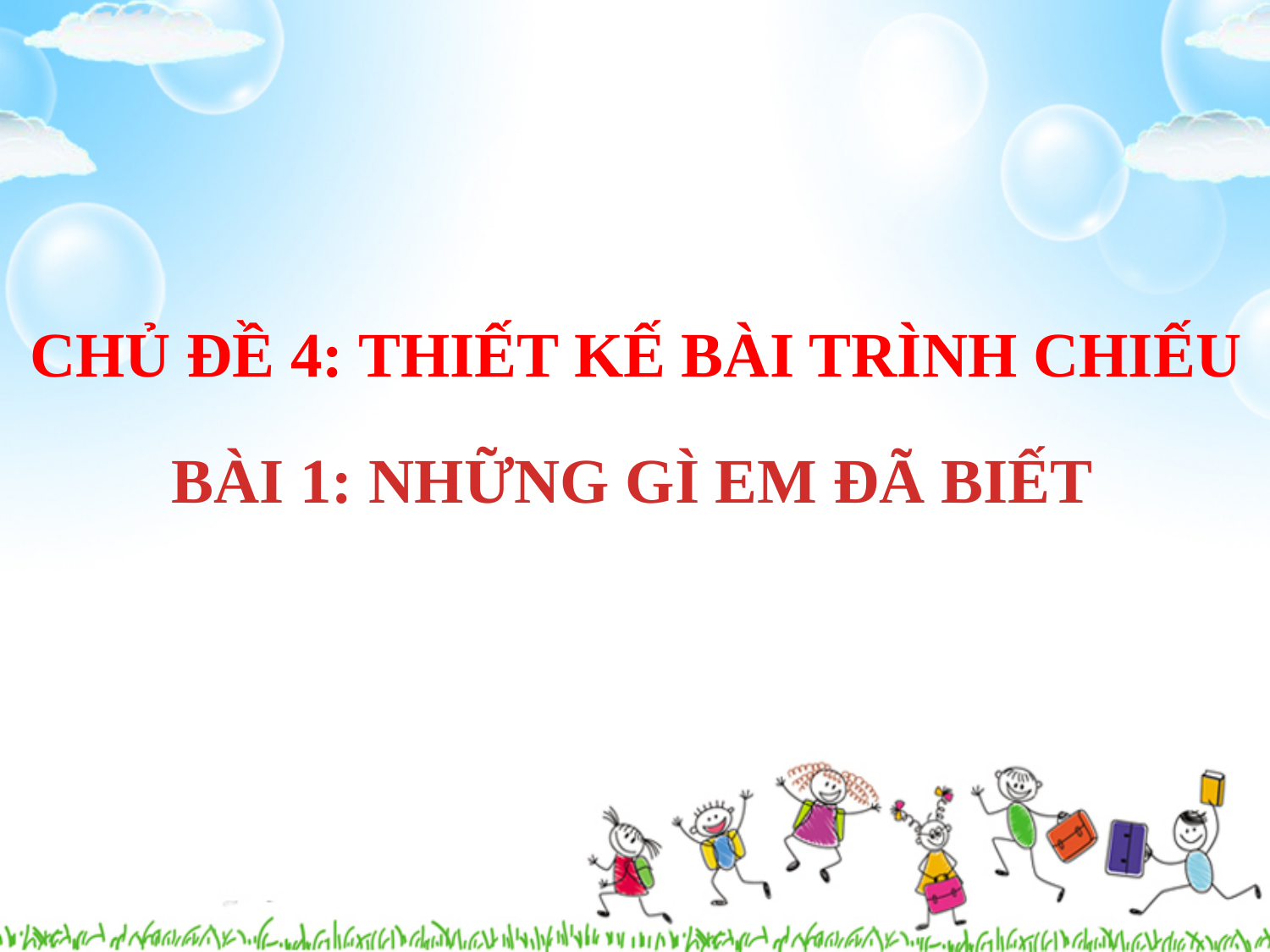

CHỦ ĐỀ 4: THIẾT KẾ BÀI TRÌNH CHIẾU
BÀI 1: NHỮNG GÌ EM ĐÃ BIẾT